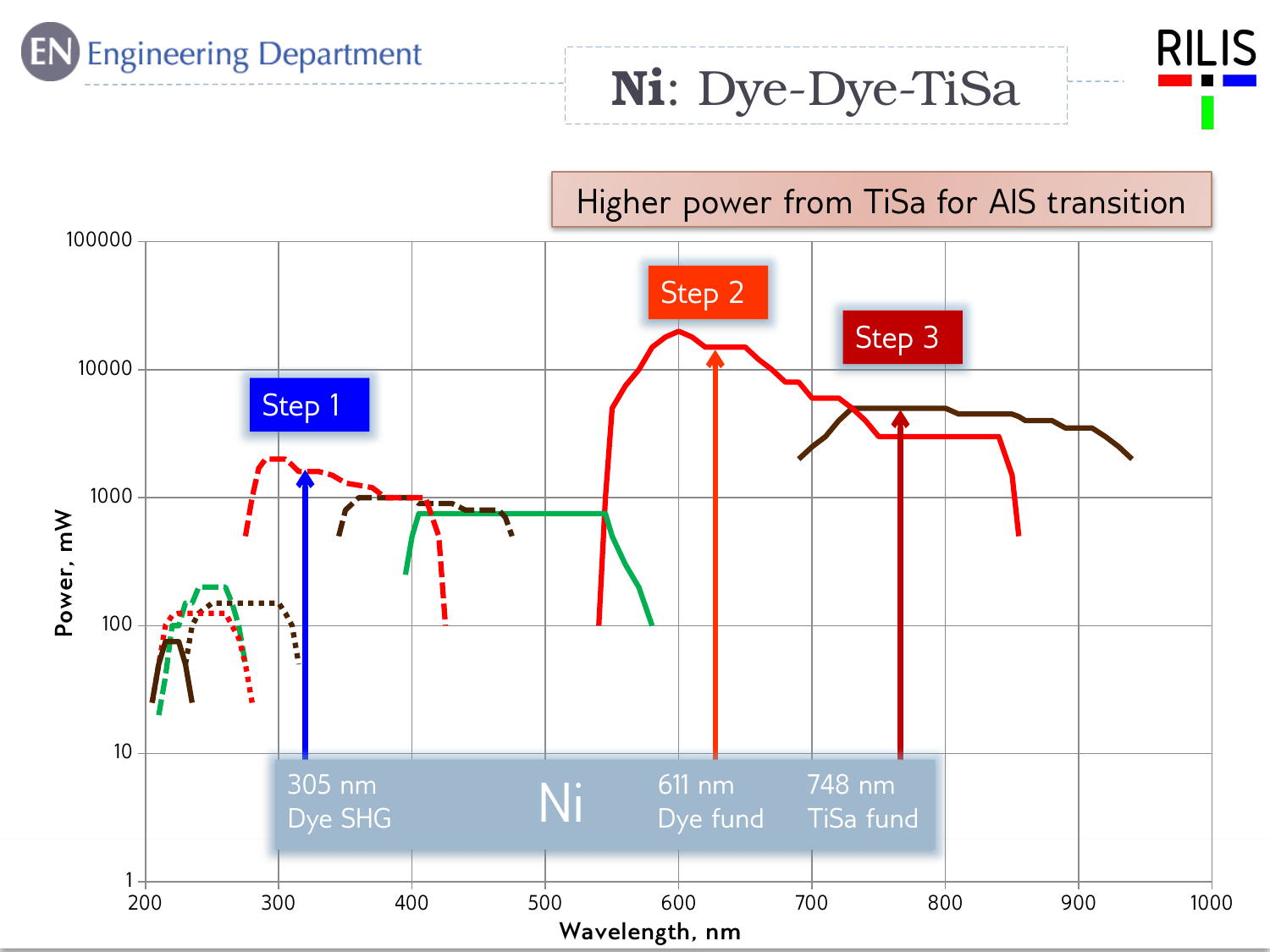

# Ni: Dye-Dye-TiSa
Higher power from TiSa for AIS transition

### Chart

| Category | TiSa FHG | Dye THG | UV-pumped Dye SHG | Dye SHG | TiSa THG | TiSa SHG | UV-pumped Dye Fundamental | Dye Fundamental | TiSa fundamental |
|---|---|---|---|---|---|---|---|---|---|
Step 2
Step 3

305 nm
Dye SHG
Ni
611 nm
Dye fund
748 nm
TiSa fund
Step 1